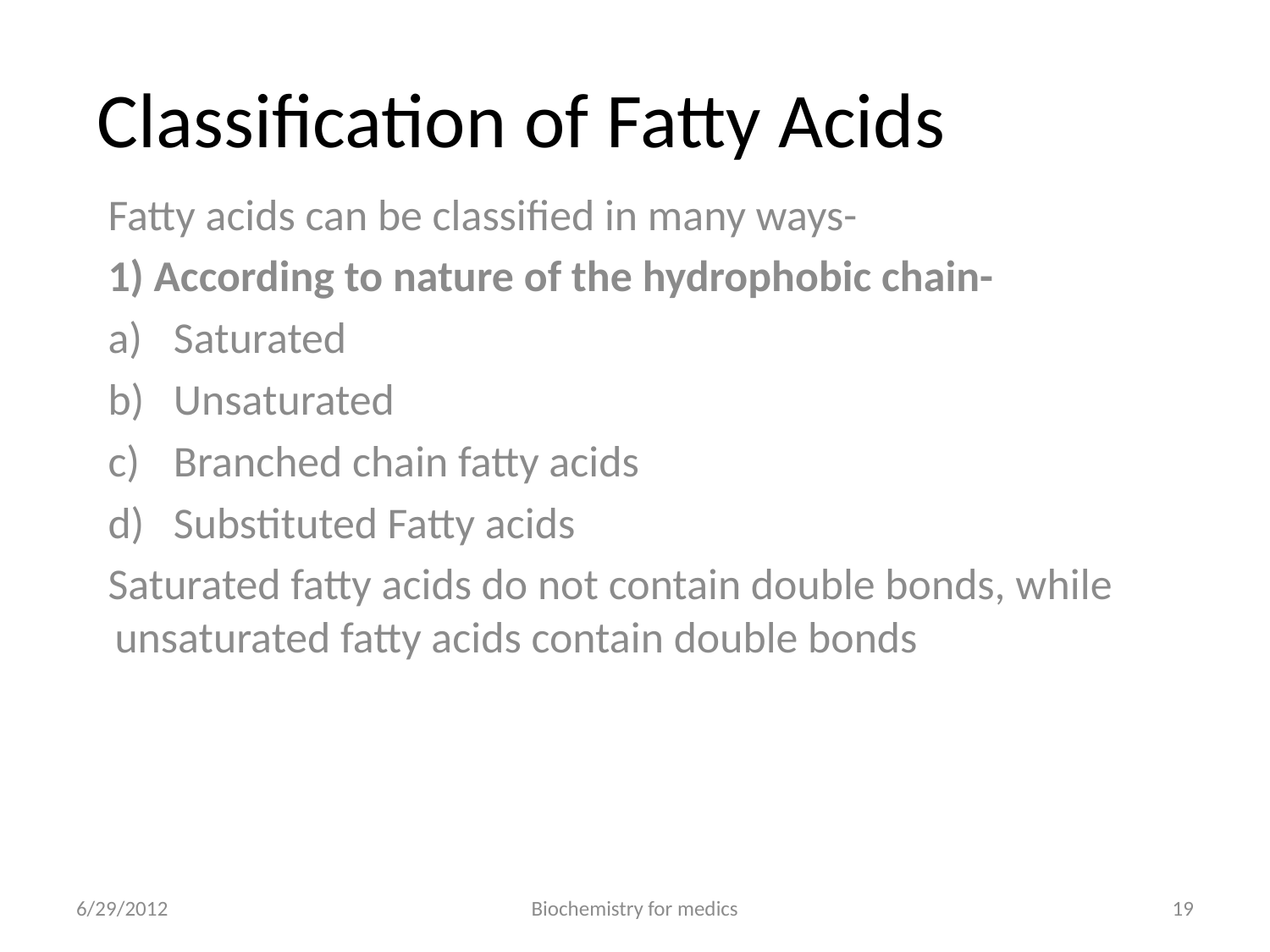

# Classification of Fatty Acids
Fatty acids can be classified in many ways-
1) According to nature of the hydrophobic chain-
Saturated
Unsaturated
Branched chain fatty acids
Substituted Fatty acids
Saturated fatty acids do not contain double bonds, while unsaturated fatty acids contain double bonds
6/29/2012
Biochemistry for medics
19